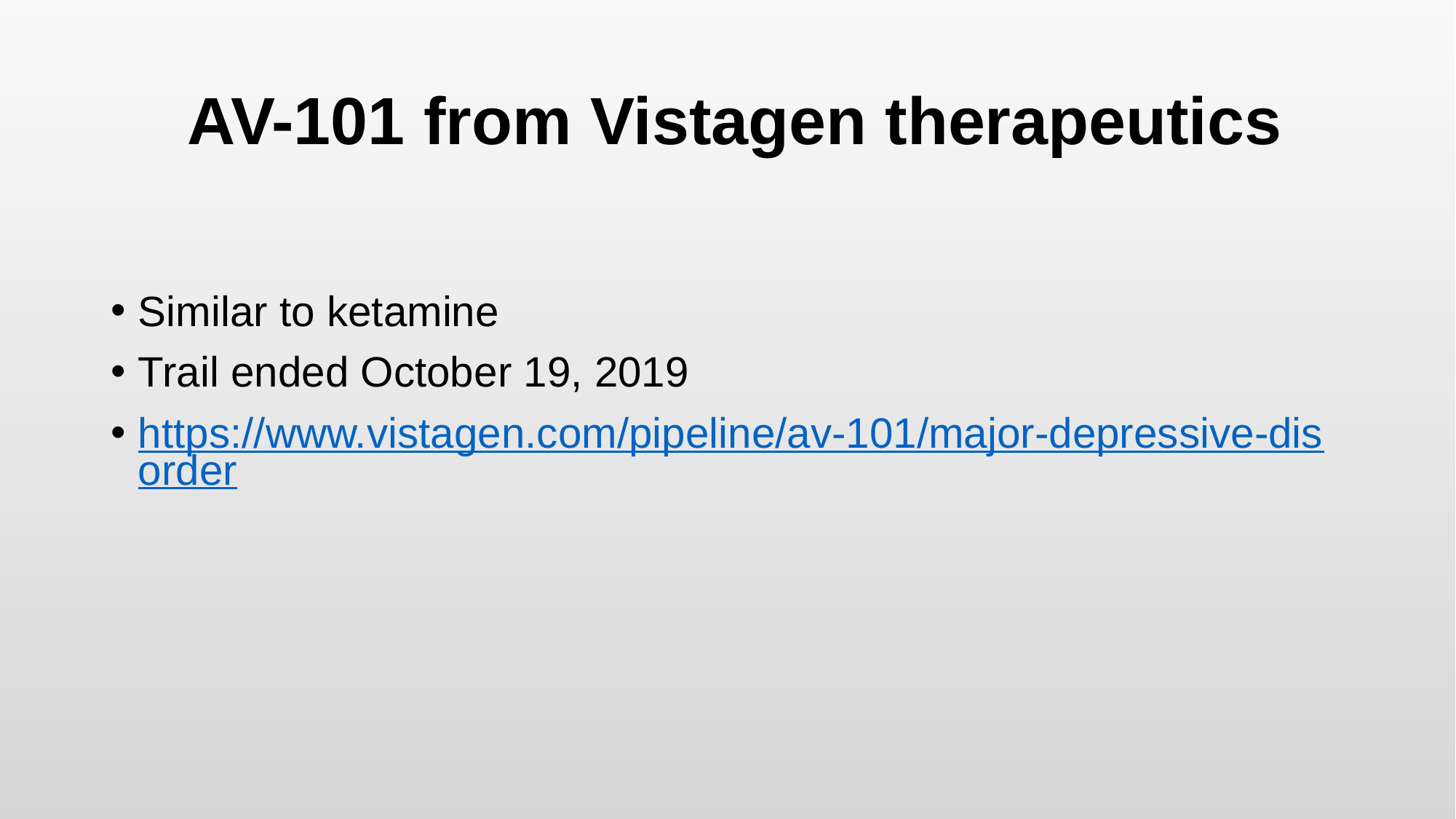

# AV-101 from Vistagen therapeutics

Similar to ketamine
Trail ended October 19, 2019
https://www.vistagen.com/pipeline/av-101/major-depressive-disorder